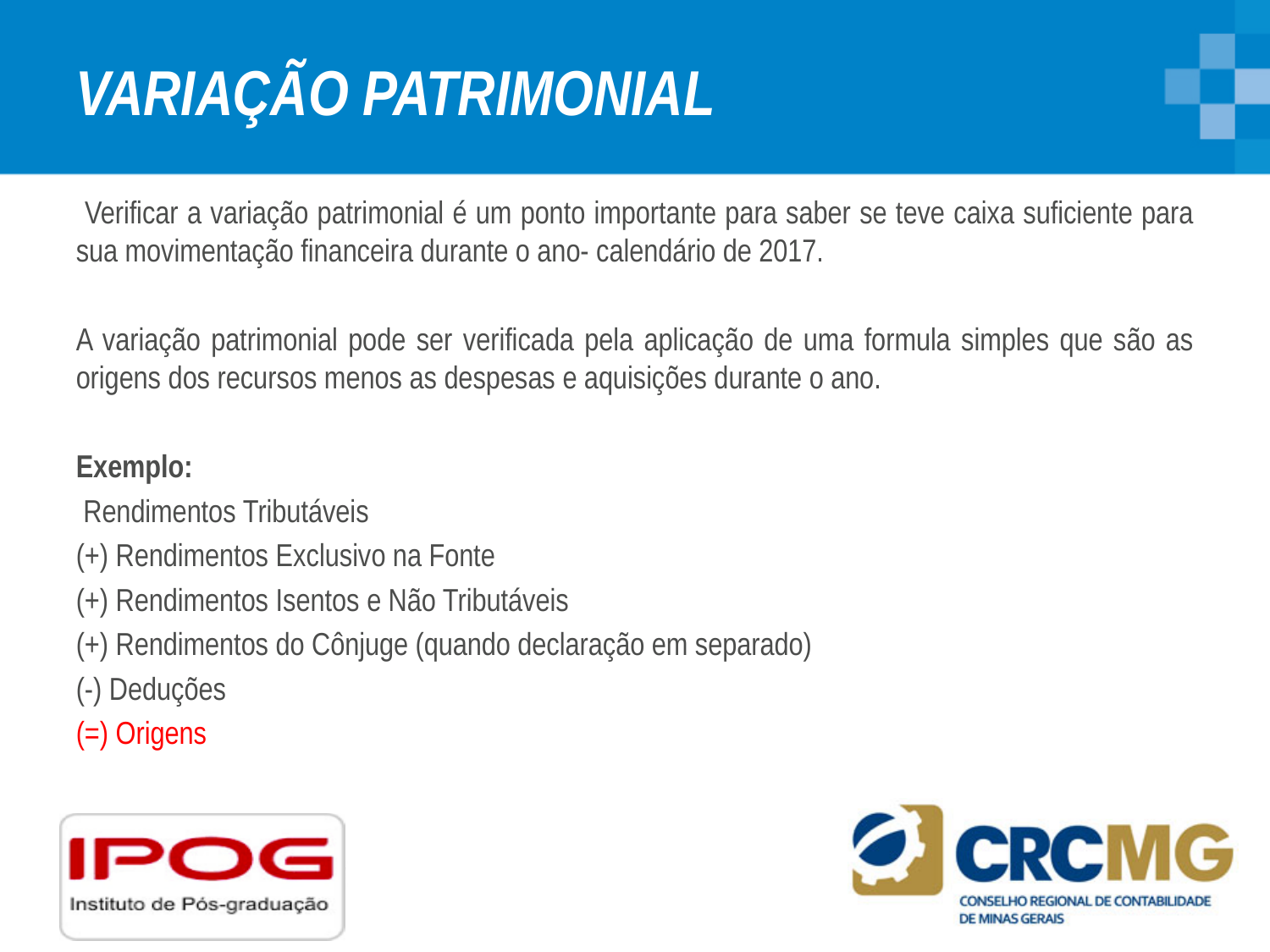

# VARIAÇÃO PATRIMONIAL
 Verificar a variação patrimonial é um ponto importante para saber se teve caixa suficiente para sua movimentação financeira durante o ano- calendário de 2017.

A variação patrimonial pode ser verificada pela aplicação de uma formula simples que são as origens dos recursos menos as despesas e aquisições durante o ano.

Exemplo:
 Rendimentos Tributáveis
(+) Rendimentos Exclusivo na Fonte
(+) Rendimentos Isentos e Não Tributáveis
(+) Rendimentos do Cônjuge (quando declaração em separado)
(-) Deduções
(=) Origens